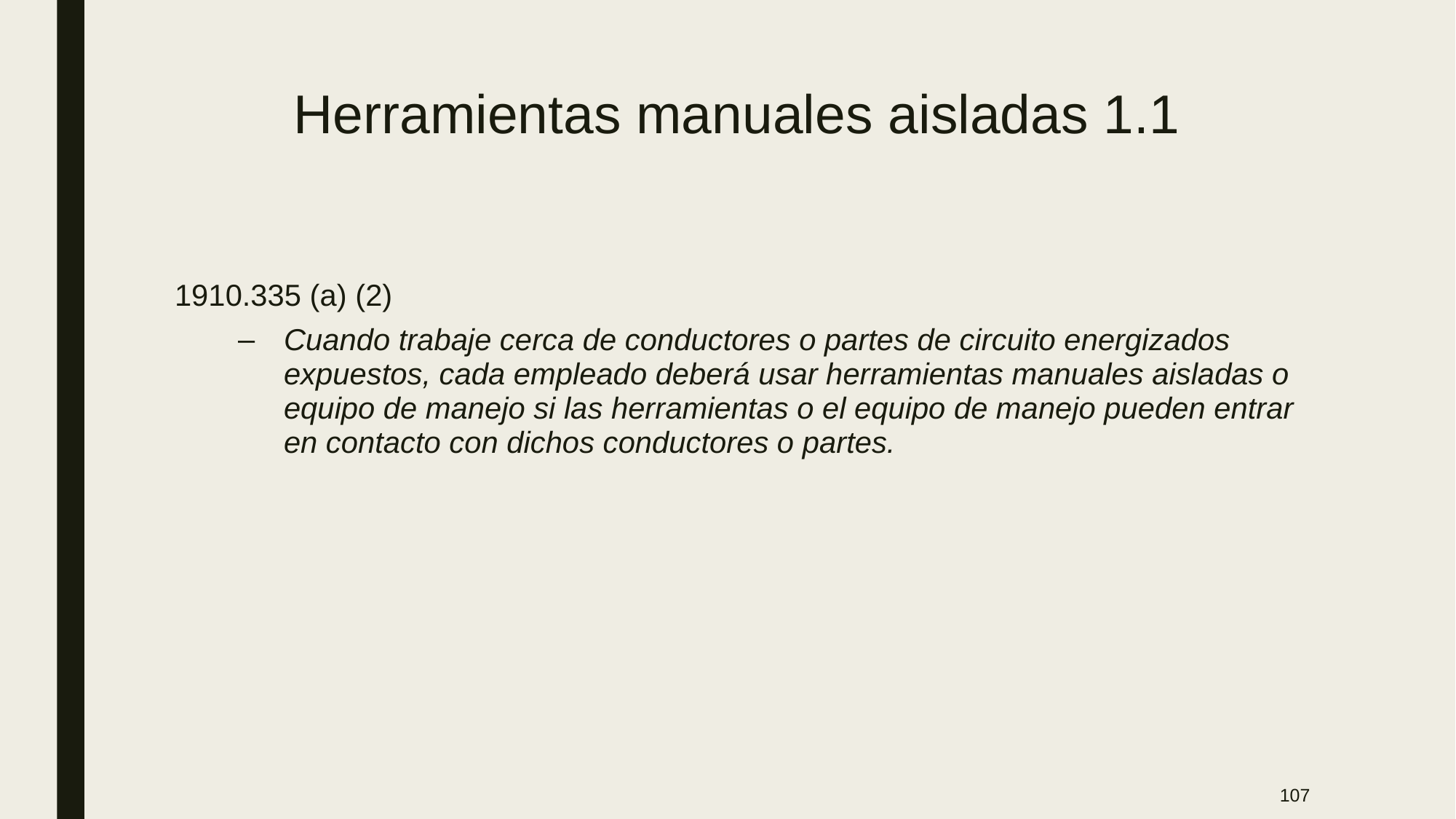

# Herramientas manuales aisladas 1.1
1910.335 (a) (2)
Cuando trabaje cerca de conductores o partes de circuito energizados expuestos, cada empleado deberá usar herramientas manuales aisladas o equipo de manejo si las herramientas o el equipo de manejo pueden entrar en contacto con dichos conductores o partes.

107